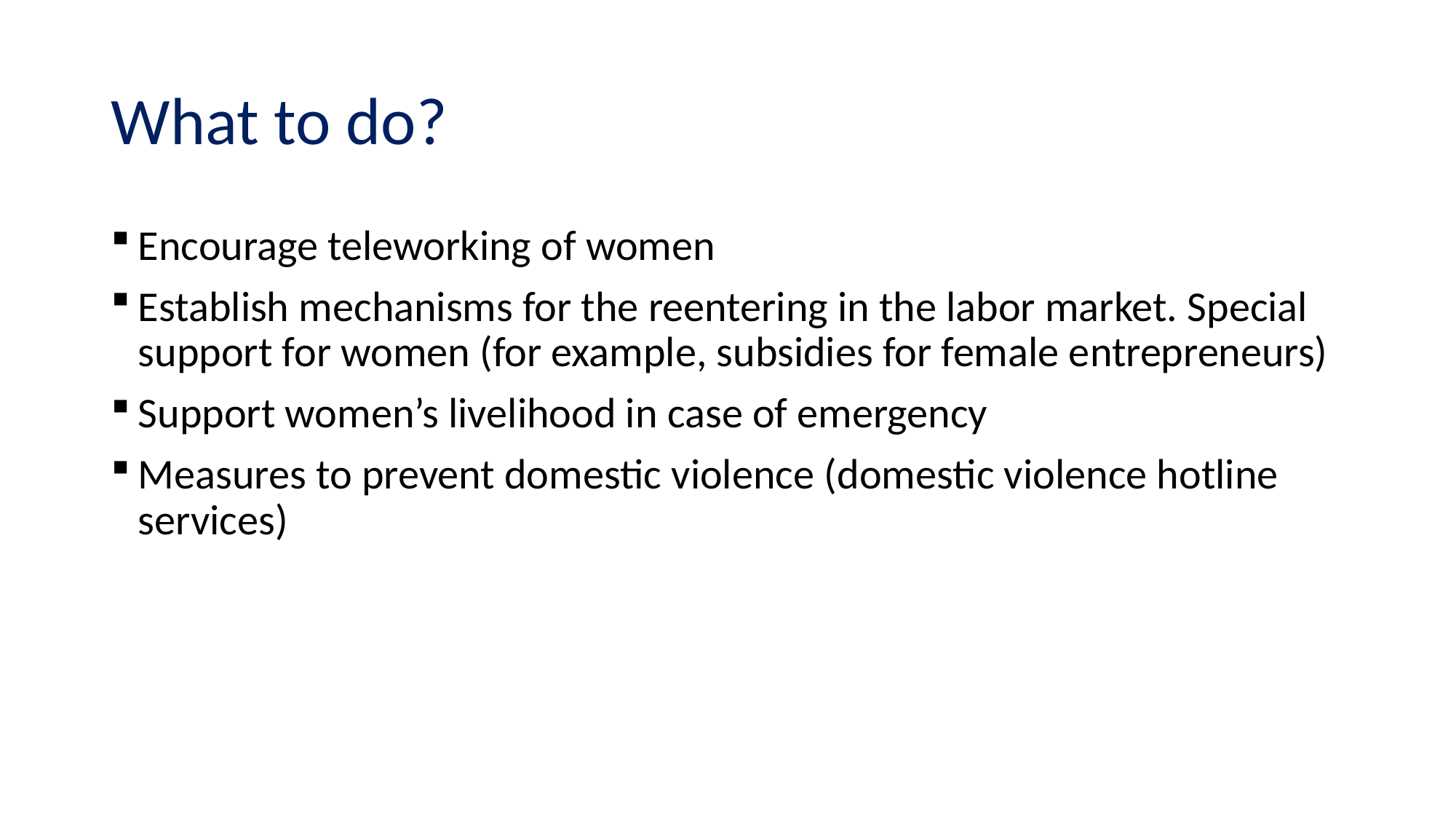

# What to do?
Encourage teleworking of women
Establish mechanisms for the reentering in the labor market. Special support for women (for example, subsidies for female entrepreneurs)
Support women’s livelihood in case of emergency
Measures to prevent domestic violence (domestic violence hotline services)